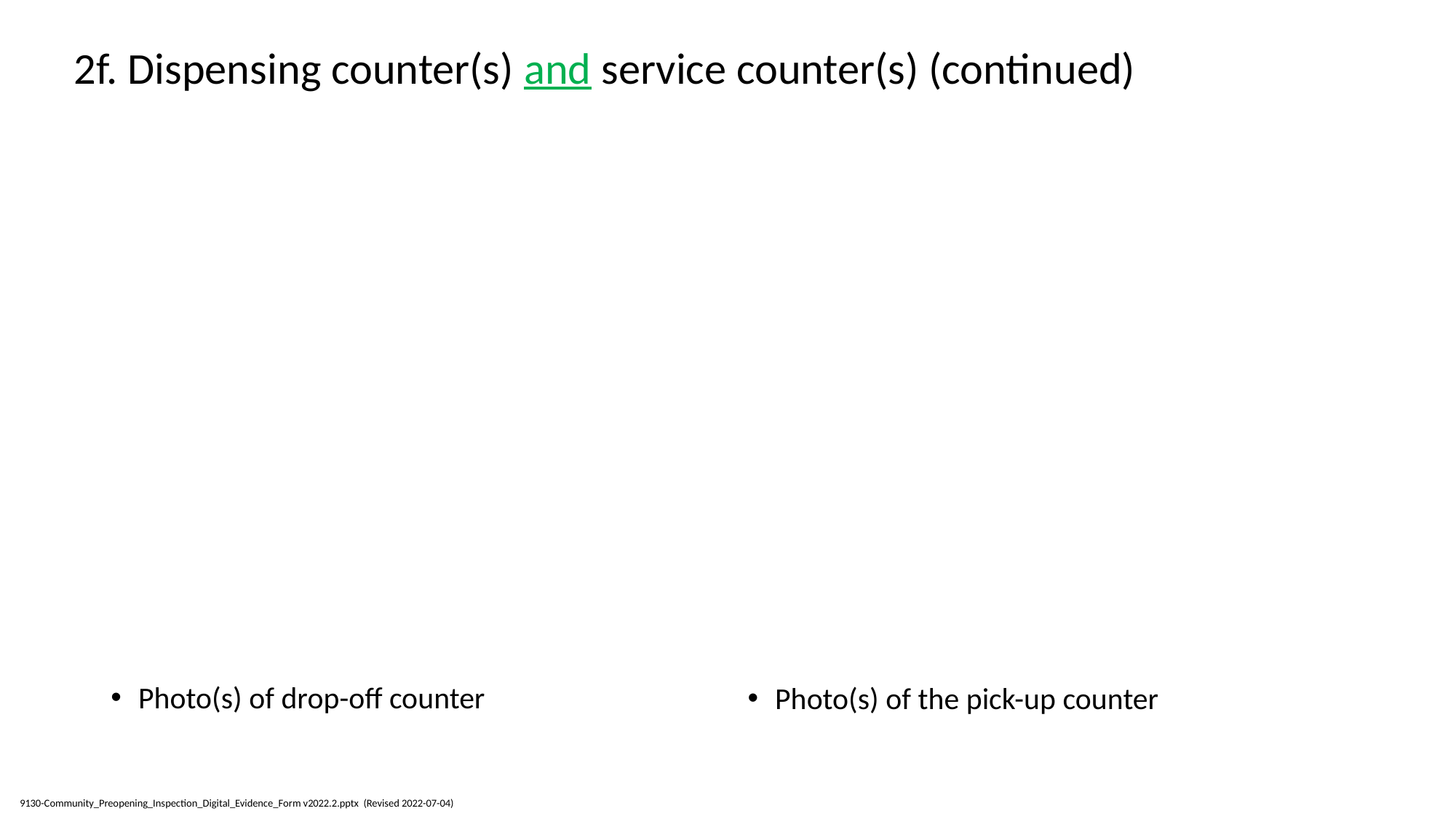

# 2f. Dispensing counter(s) and service counter(s) (continued)

Photo(s) of drop-off counter
Photo(s) of the pick-up counter